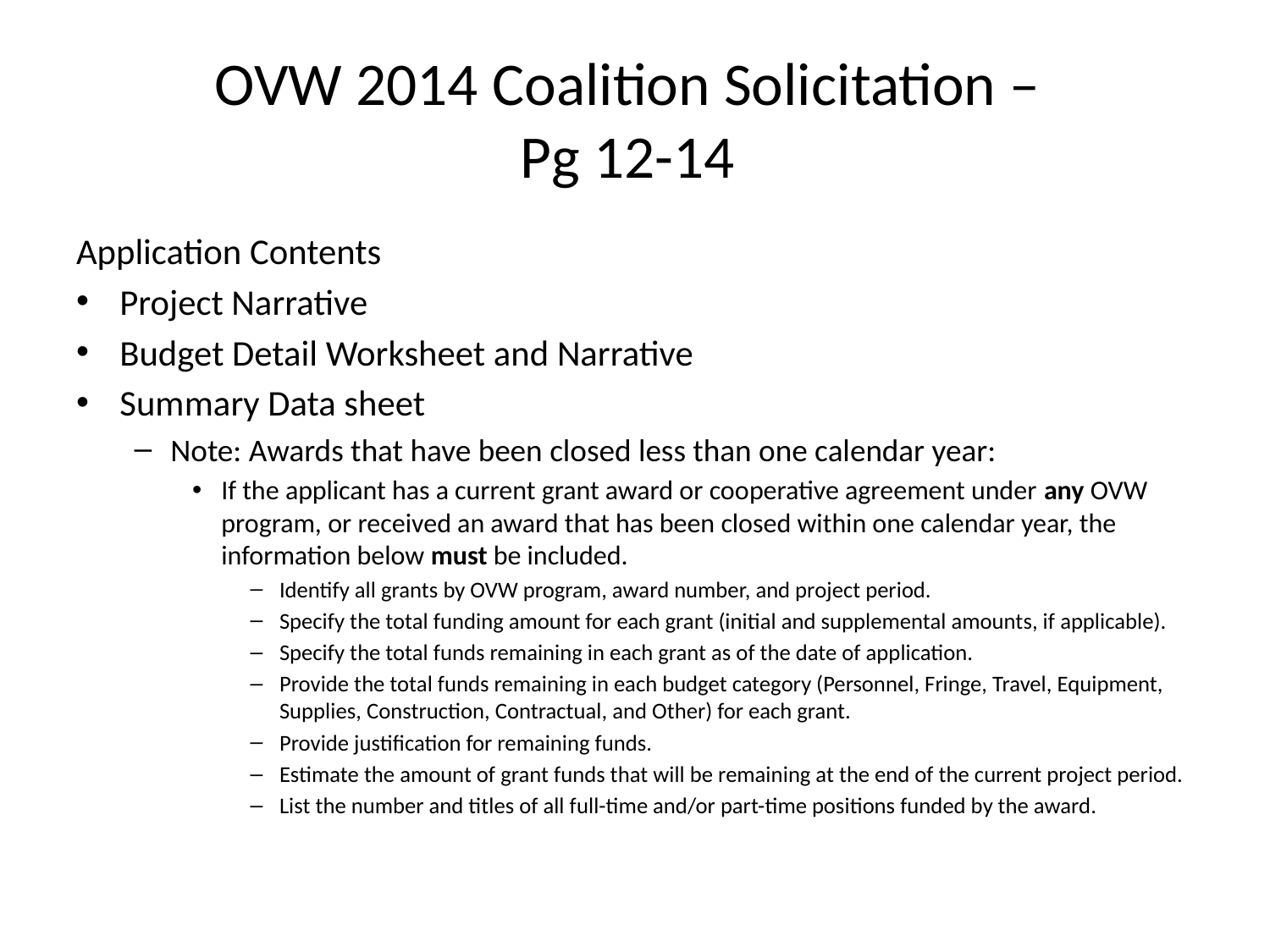

# OVW 2014 Coalition Solicitation – Pg 12-14
Application Contents
Project Narrative
Budget Detail Worksheet and Narrative
Summary Data sheet
Note: Awards that have been closed less than one calendar year:
If the applicant has a current grant award or cooperative agreement under any OVW program, or received an award that has been closed within one calendar year, the information below must be included.
Identify all grants by OVW program, award number, and project period.
Specify the total funding amount for each grant (initial and supplemental amounts, if applicable).
Specify the total funds remaining in each grant as of the date of application.
Provide the total funds remaining in each budget category (Personnel, Fringe, Travel, Equipment, Supplies, Construction, Contractual, and Other) for each grant.
Provide justification for remaining funds.
Estimate the amount of grant funds that will be remaining at the end of the current project period.
List the number and titles of all full-time and/or part-time positions funded by the award.